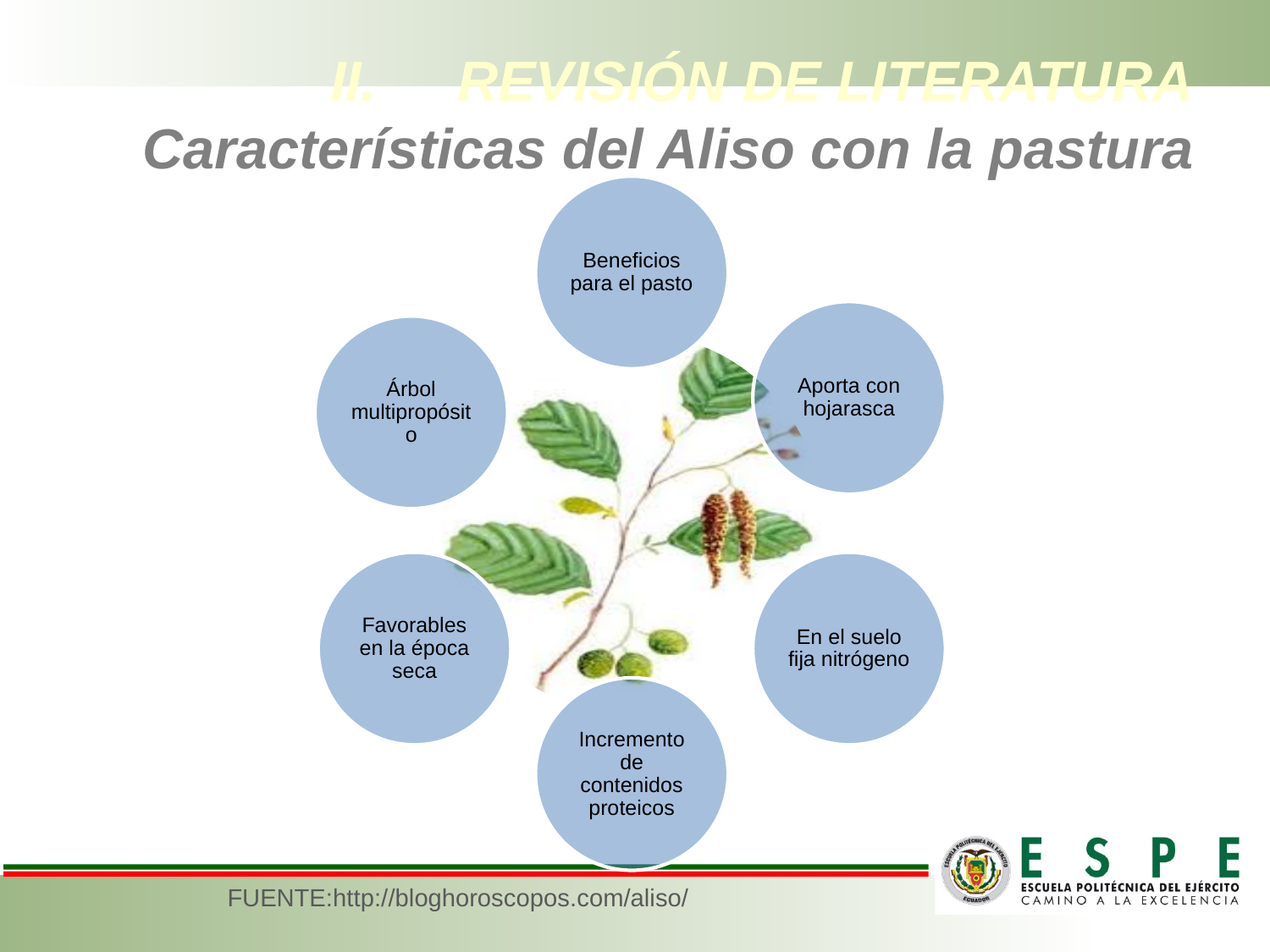

# II.	REVISIÓN DE LITERATURA Características del Aliso con la pastura

Beneficios para el pasto
Aporta con hojarasca
En el suelo fija nitrógeno
Incremento de contenidos proteicos
Favorables en la época seca
Árbol multipropósito
FUENTE:http://bloghoroscopos.com/aliso/